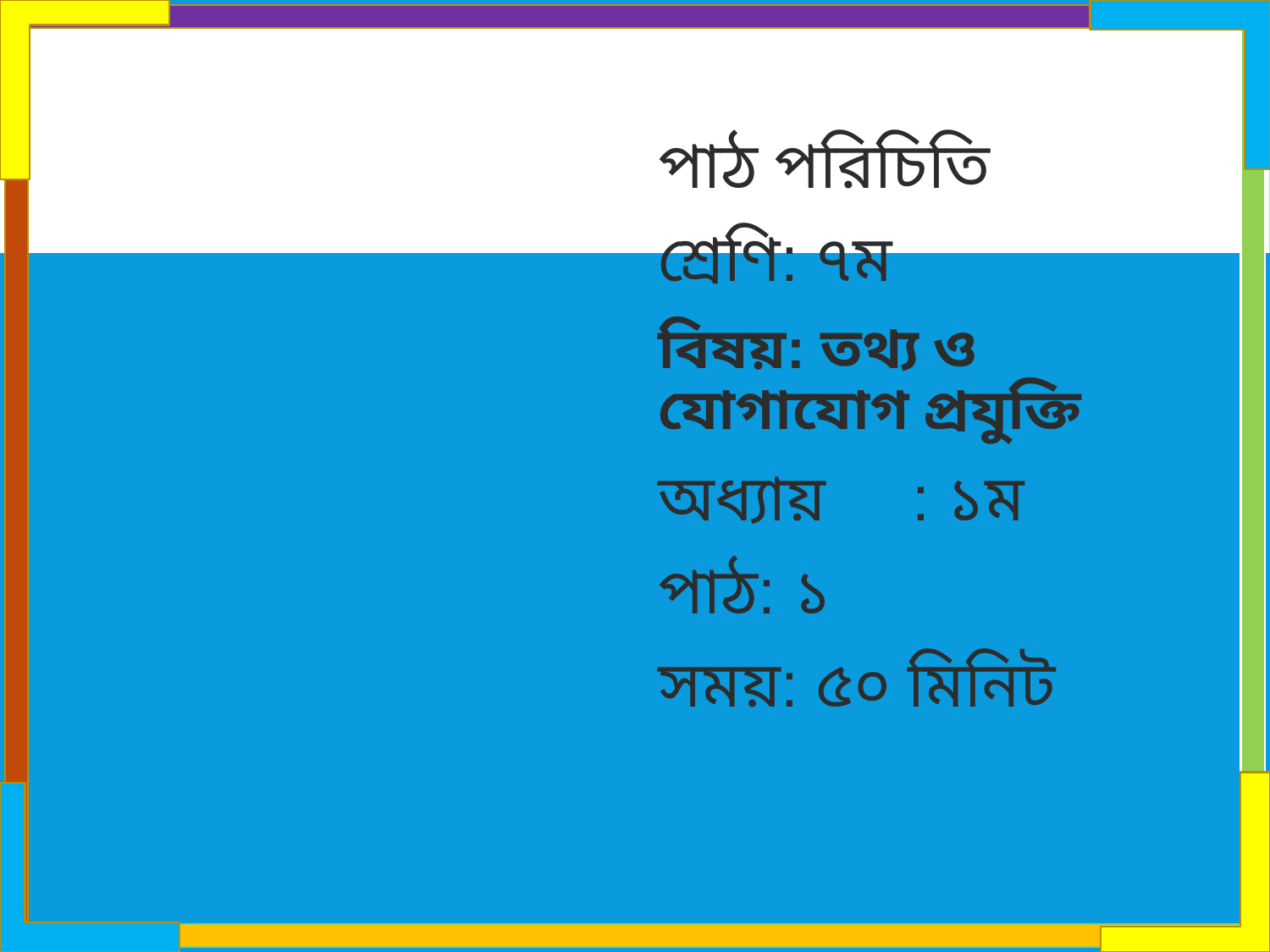

পাঠ পরিচিতি
শ্রেণি: ৭ম
বিষয়: তথ্য ও যোগাযোগ প্রযুক্তি
অধ্যায়	: ১ম
পাঠ: ১
সময়: ৫০ মিনিট